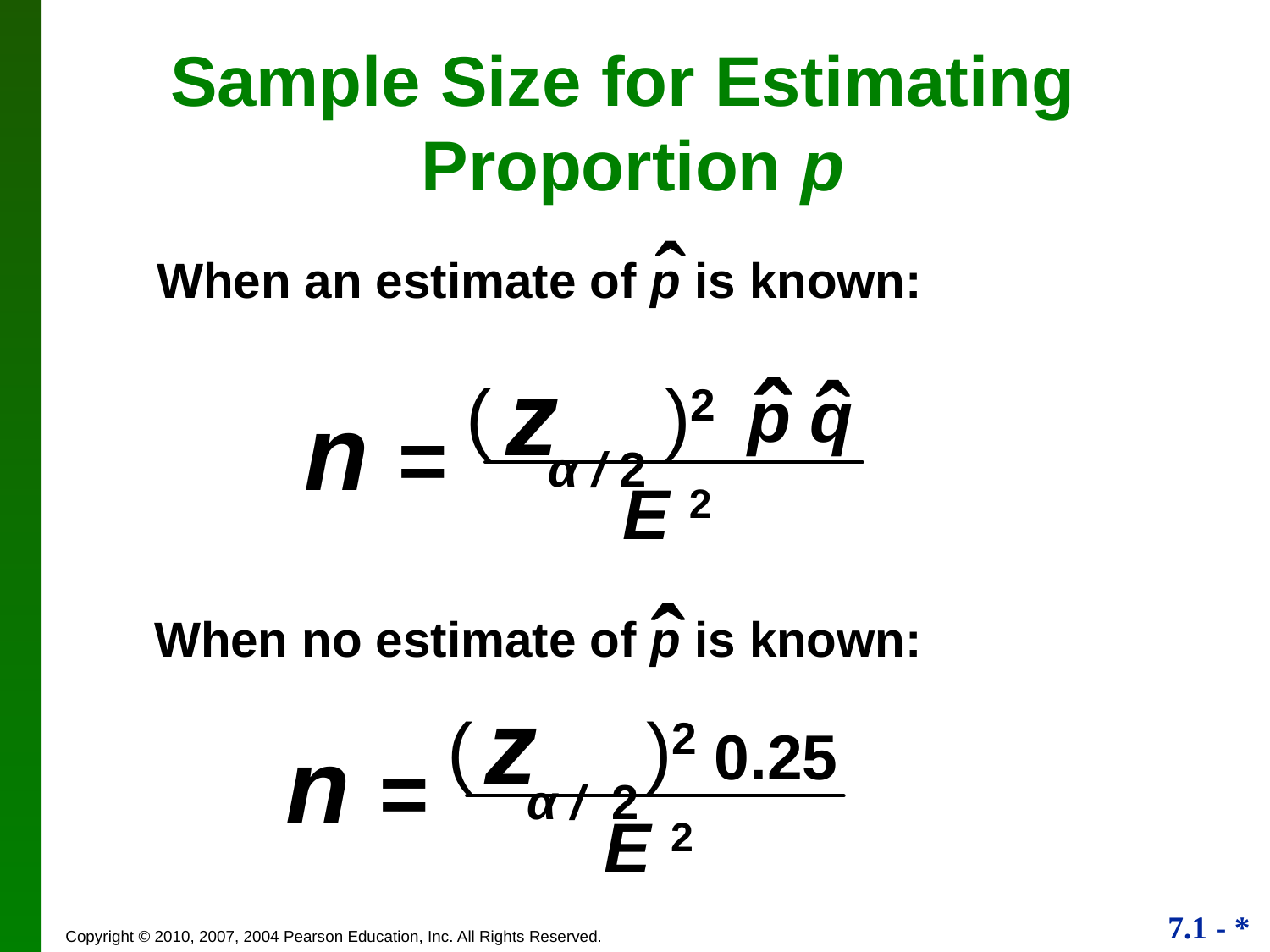

# Sample Size for Estimating Proportion p
ˆ
When an estimate of p is known:
ˆ
z
ˆ
(        )2
p q
α / 2
n =

E 2
ˆ
When no estimate of p is known:
z
(        )2
α /  2
0.25
n =
E 2